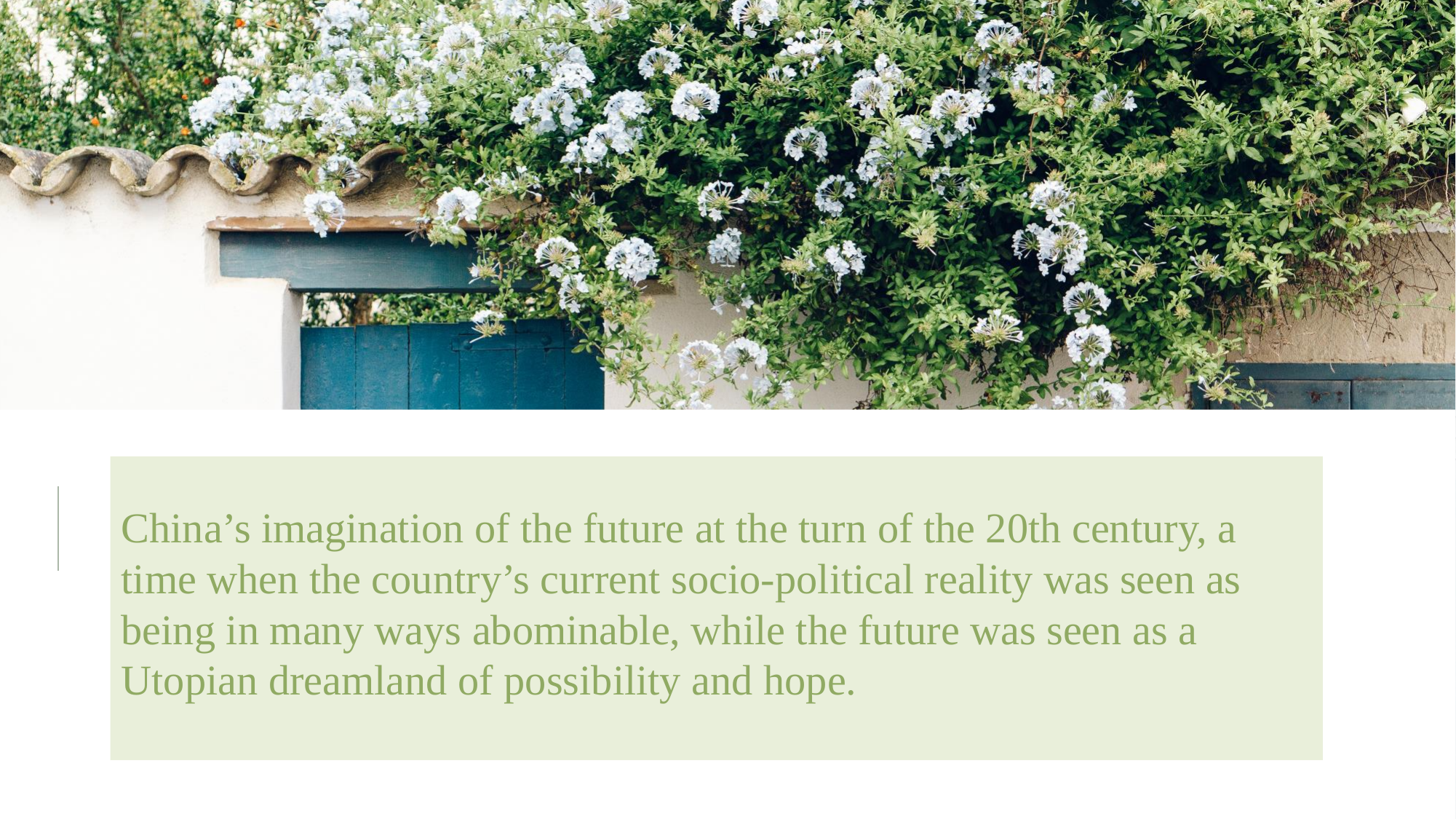

China’s imagination of the future at the turn of the 20th century, a time when the country’s current socio-political reality was seen as being in many ways abominable, while the future was seen as a Utopian dreamland of possibility and hope.